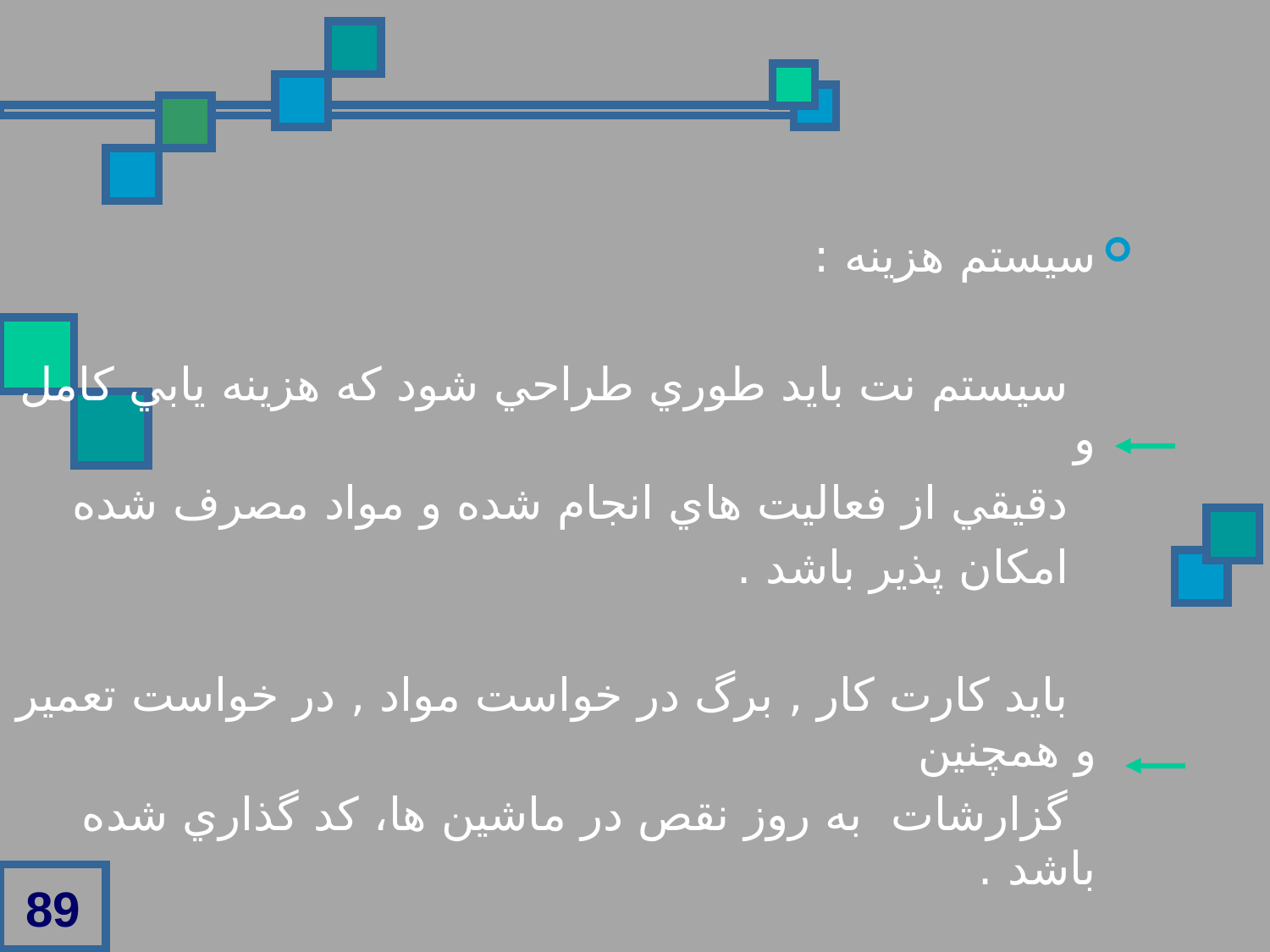

سيستم هزينه :

    سيستم نت بايد طوري طراحي شود که هزينه يابي کامل و
    دقيقي از فعاليت هاي انجام شده و مواد مصرف شده
    امکان پذير باشد .

    بايد کارت کار , برگ در خواست مواد , در خواست تعمير و همچنين
    گزارشات  به روز نقص در ماشين ها، کد گذاري شده باشد .

89